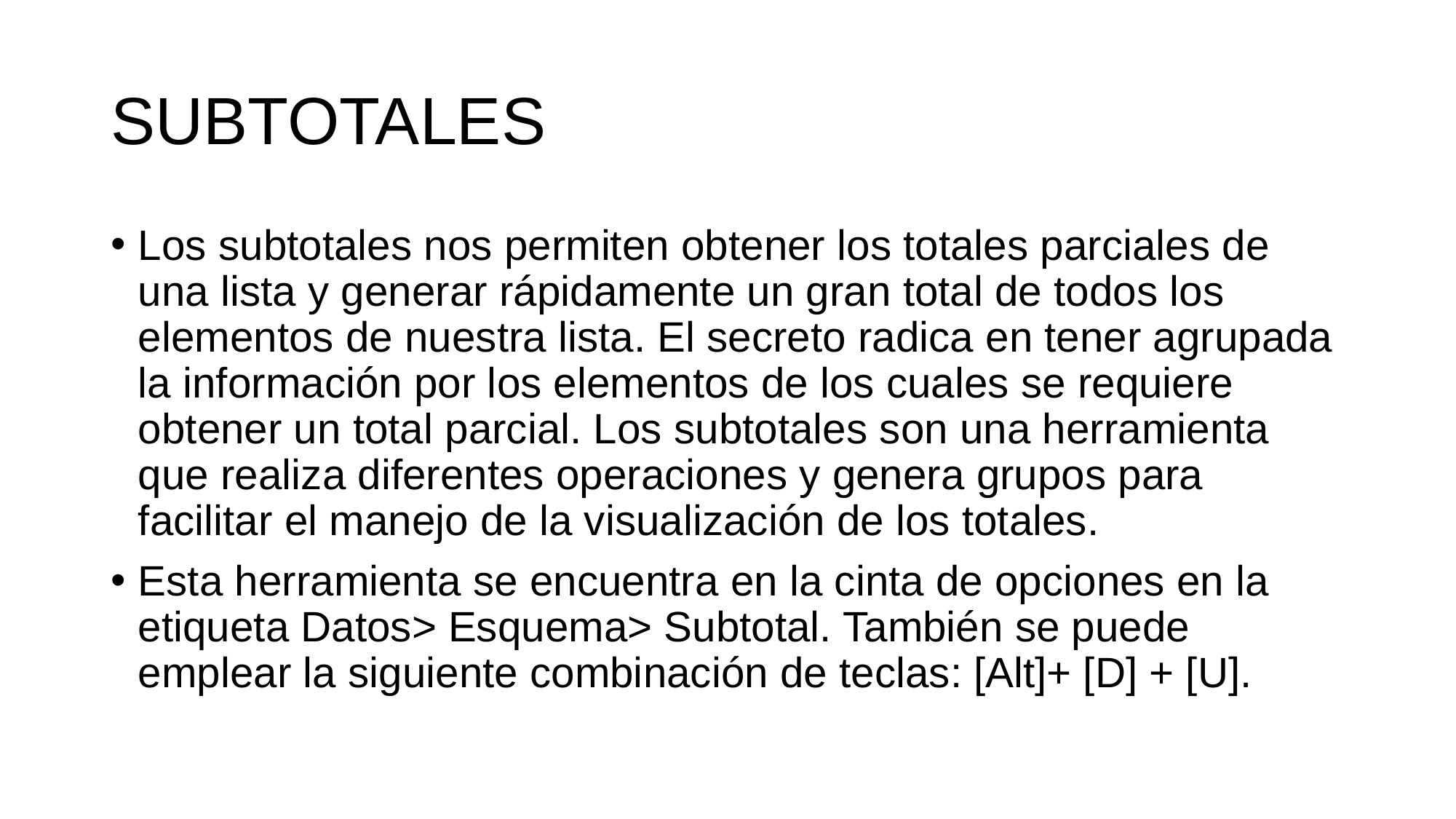

# SUBTOTALES
Los subtotales nos permiten obtener los totales parciales de una lista y generar rápidamente un gran total de todos los elementos de nuestra lista. El secreto radica en tener agrupada la información por los elementos de los cuales se requiere obtener un total parcial. Los subtotales son una herramienta que realiza diferentes operaciones y genera grupos para facilitar el manejo de la visualización de los totales.
Esta herramienta se encuentra en la cinta de opciones en la etiqueta Datos> Esquema> Subtotal. También se puede emplear la siguiente combinación de teclas: [Alt]+ [D] + [U].